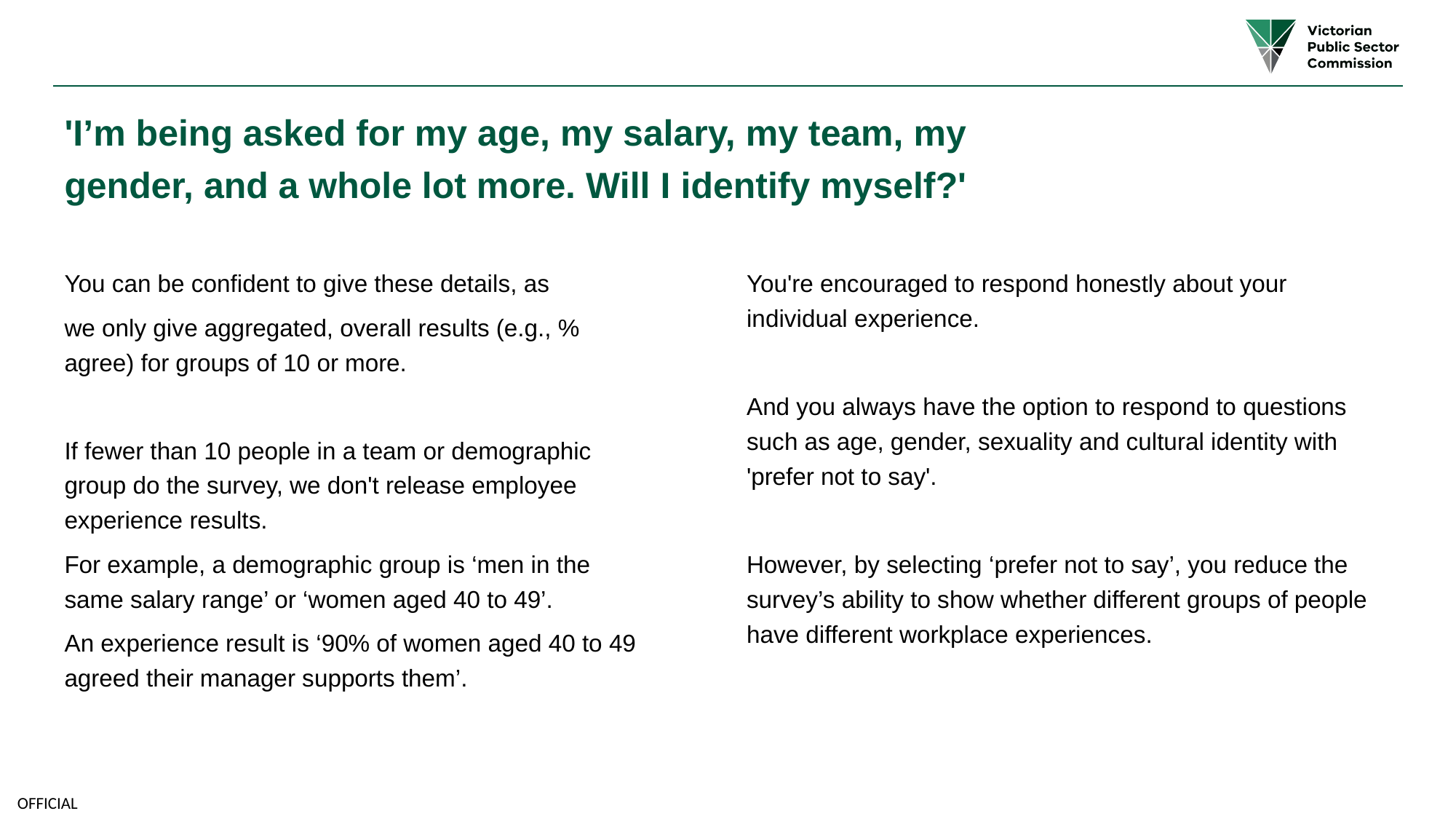

# 'I’m being asked for my age, my salary, my team, my gender, and a whole lot more. Will I identify myself?'
You can be confident to give these details, as
we only give aggregated, overall results (e.g., % agree) for groups of 10 or more.

If fewer than 10 people in a team or demographic group do the survey, we don't release employee experience results.
For example, a demographic group is ‘men in the same salary range’ or ‘women aged 40 to 49’.
An experience result is ‘90% of women aged 40 to 49 agreed their manager supports them’.

You're encouraged to respond honestly about your individual experience.

And you always have the option to respond to questions such as age, gender, sexuality and cultural identity with 'prefer not to say'.

However, by selecting ‘prefer not to say’, you reduce the survey’s ability to show whether different groups of people have different workplace experiences.